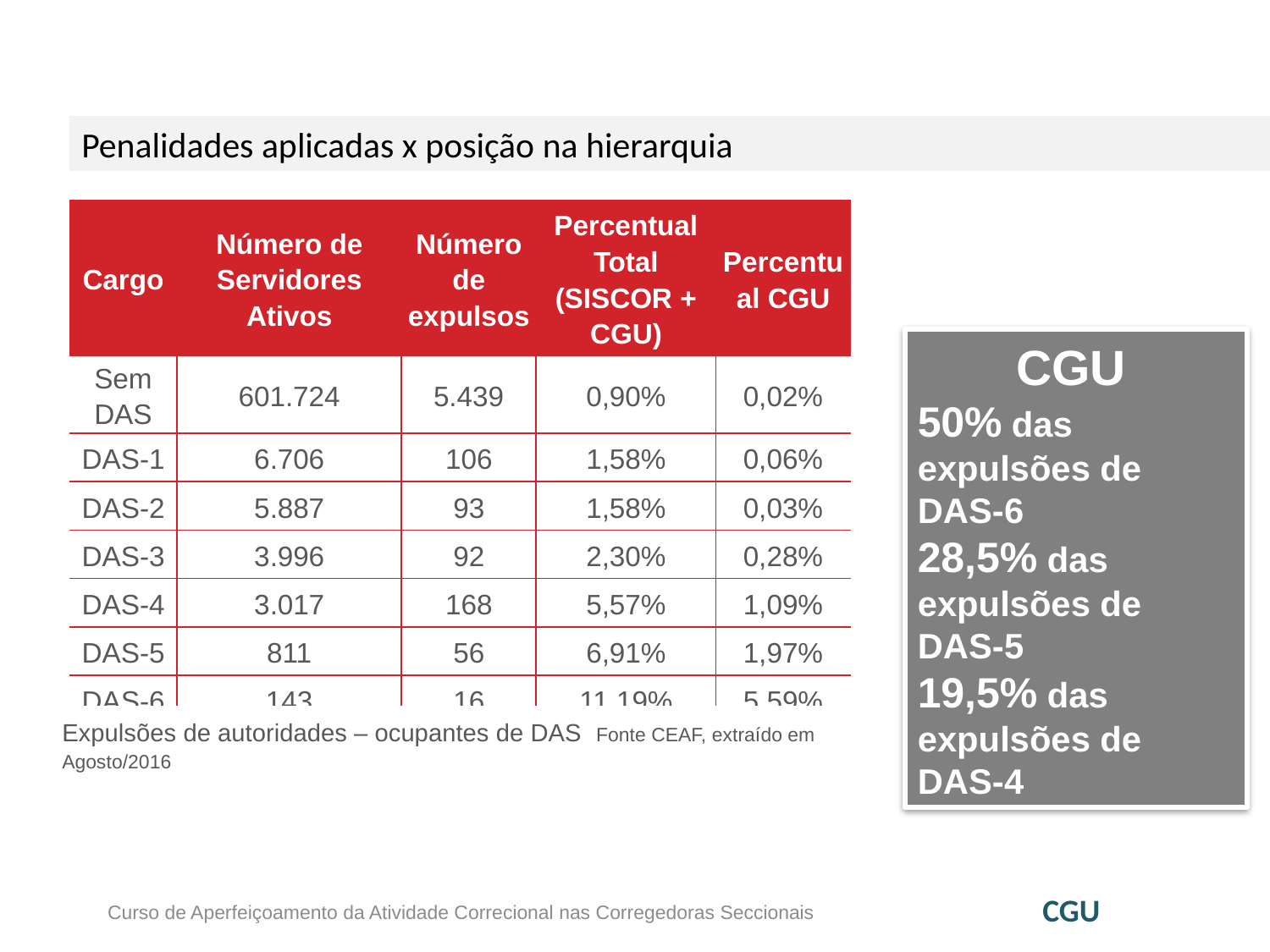

Penalidades aplicadas x posição na hierarquia
| Cargo | Número de Servidores Ativos | Número de expulsos | Percentual Total (SISCOR + CGU) | Percentual CGU |
| --- | --- | --- | --- | --- |
| Sem DAS | 601.724 | 5.439 | 0,90% | 0,02% |
| DAS-1 | 6.706 | 106 | 1,58% | 0,06% |
| DAS-2 | 5.887 | 93 | 1,58% | 0,03% |
| DAS-3 | 3.996 | 92 | 2,30% | 0,28% |
| DAS-4 | 3.017 | 168 | 5,57% | 1,09% |
| DAS-5 | 811 | 56 | 6,91% | 1,97% |
| DAS-6 | 143 | 16 | 11,19% | 5,59% |
CGU
50% das expulsões de DAS-6
28,5% das expulsões de DAS-5
19,5% das expulsões de DAS-4
Expulsões de autoridades – ocupantes de DAS  Fonte CEAF, extraído em Agosto/2016